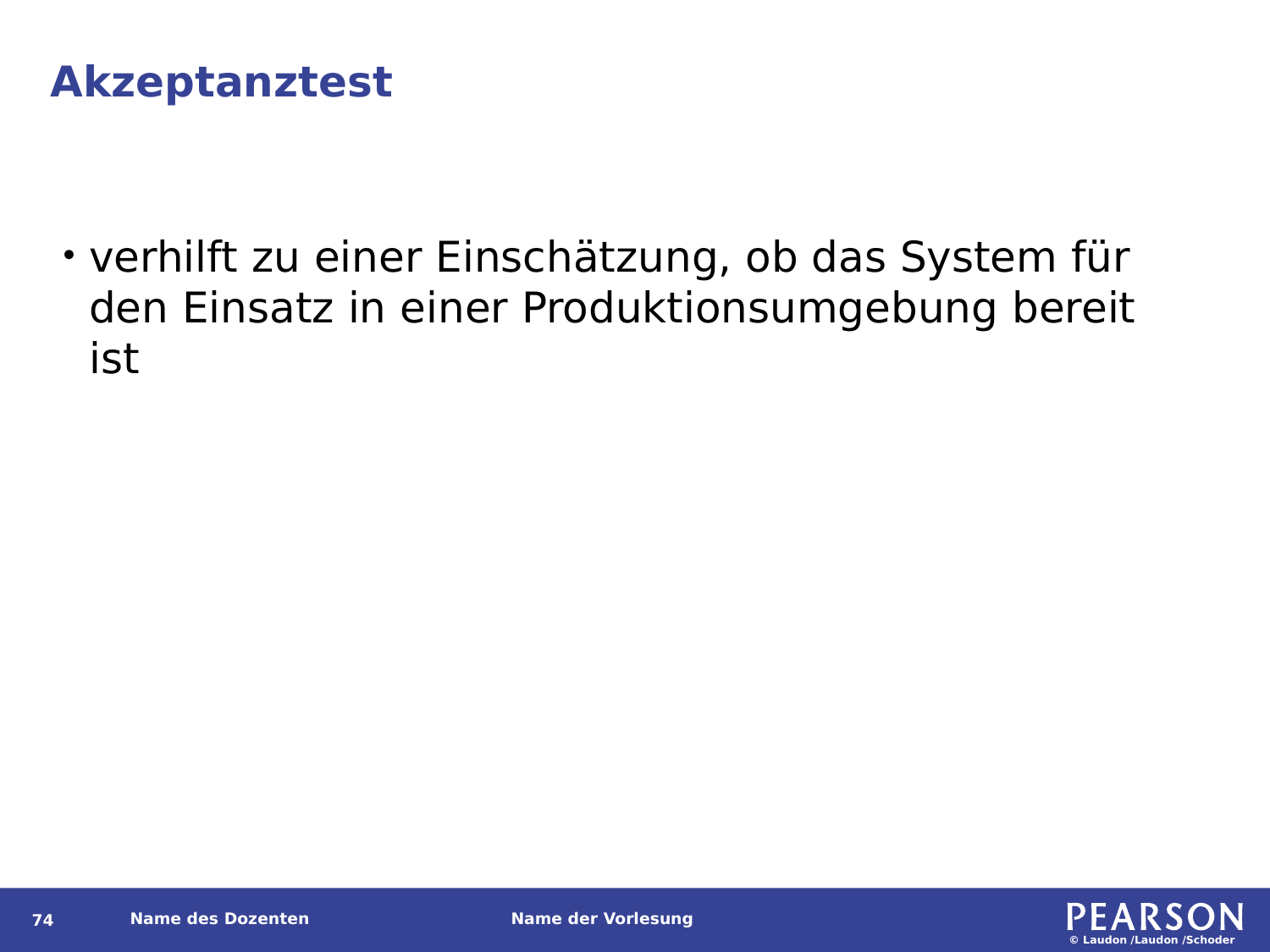

# Akzeptanztest

verhilft zu einer Einschätzung, ob das System für den Einsatz in einer Produktionsumgebung bereit ist
74